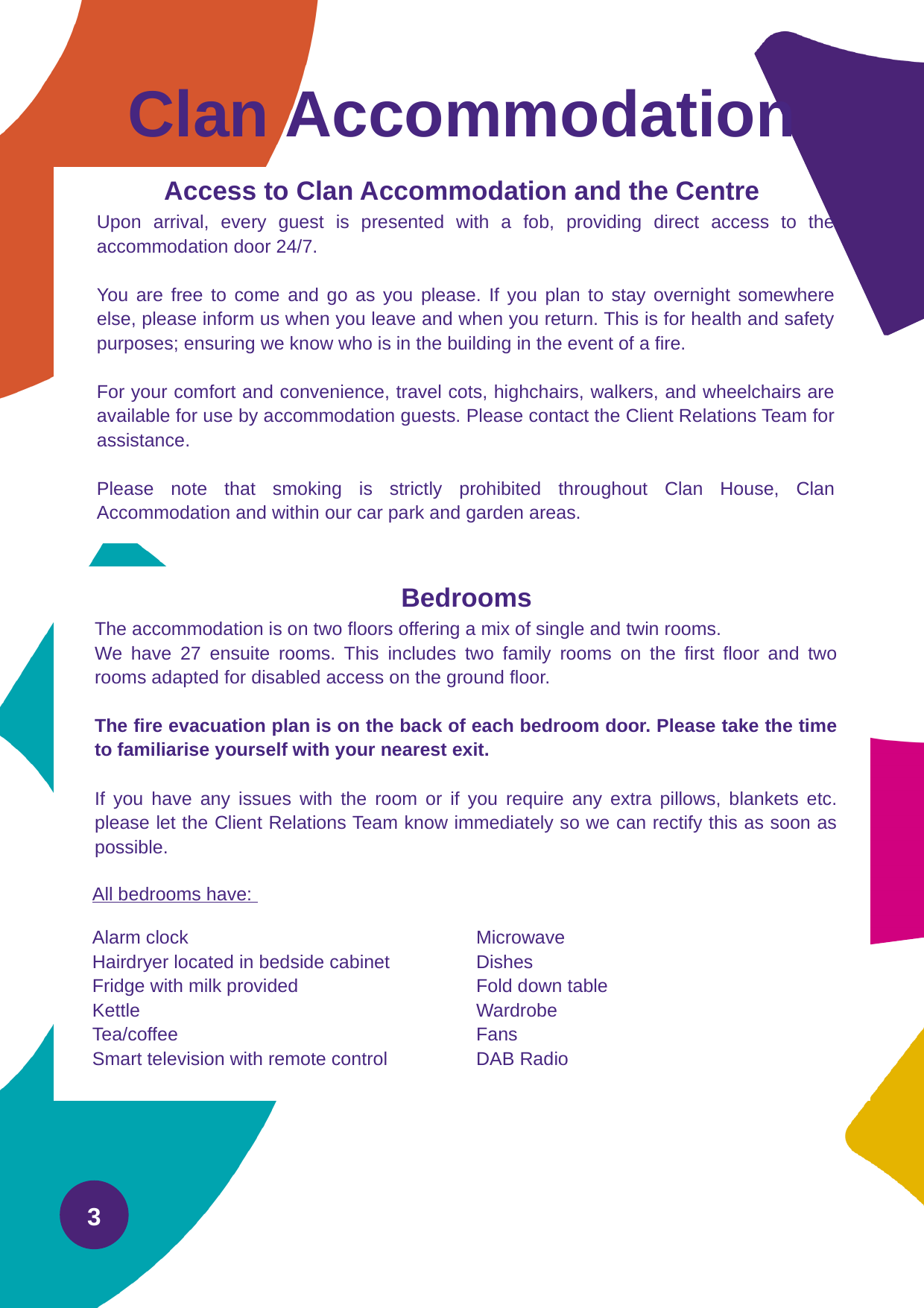

Clan Accommodation

Access to Clan Accommodation and the Centre
Upon arrival, every guest is presented with a fob, providing direct access to the accommodation door 24/7.

You are free to come and go as you please. If you plan to stay overnight somewhere else, please inform us when you leave and when you return. This is for health and safety purposes; ensuring we know who is in the building in the event of a fire.

For your comfort and convenience, travel cots, highchairs, walkers, and wheelchairs are available for use by accommodation guests. Please contact the Client Relations Team for assistance.

Please note that smoking is strictly prohibited throughout Clan House, Clan Accommodation and within our car park and garden areas.

Bedrooms
The accommodation is on two floors offering a mix of single and twin rooms.
We have 27 ensuite rooms. This includes two family rooms on the first floor and two rooms adapted for disabled access on the ground floor.

The fire evacuation plan is on the back of each bedroom door. Please take the time to familiarise yourself with your nearest exit.

If you have any issues with the room or if you require any extra pillows, blankets etc. please let the Client Relations Team know immediately so we can rectify this as soon as possible.
All bedrooms have:
Alarm clock
Hairdryer located in bedside cabinet
Fridge with milk provided
Kettle
Tea/coffee
Smart television with remote control
Microwave
Dishes
Fold down table
Wardrobe
Fans
DAB Radio

3